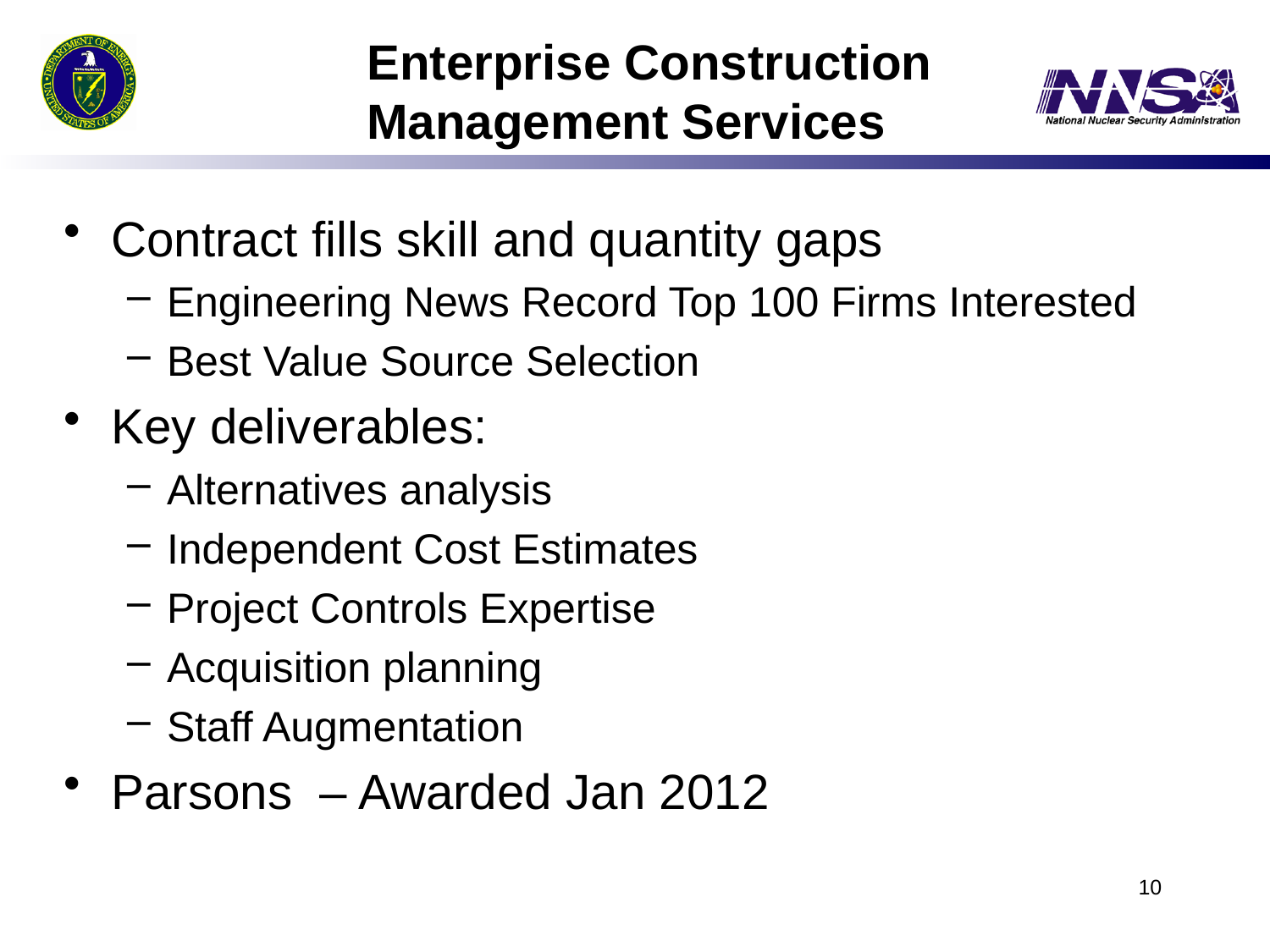

Enterprise Construction
Management Services
Contract fills skill and quantity gaps
Engineering News Record Top 100 Firms Interested
Best Value Source Selection
Key deliverables:
Alternatives analysis
Independent Cost Estimates
Project Controls Expertise
Acquisition planning
Staff Augmentation
Parsons  – Awarded Jan 2012

10